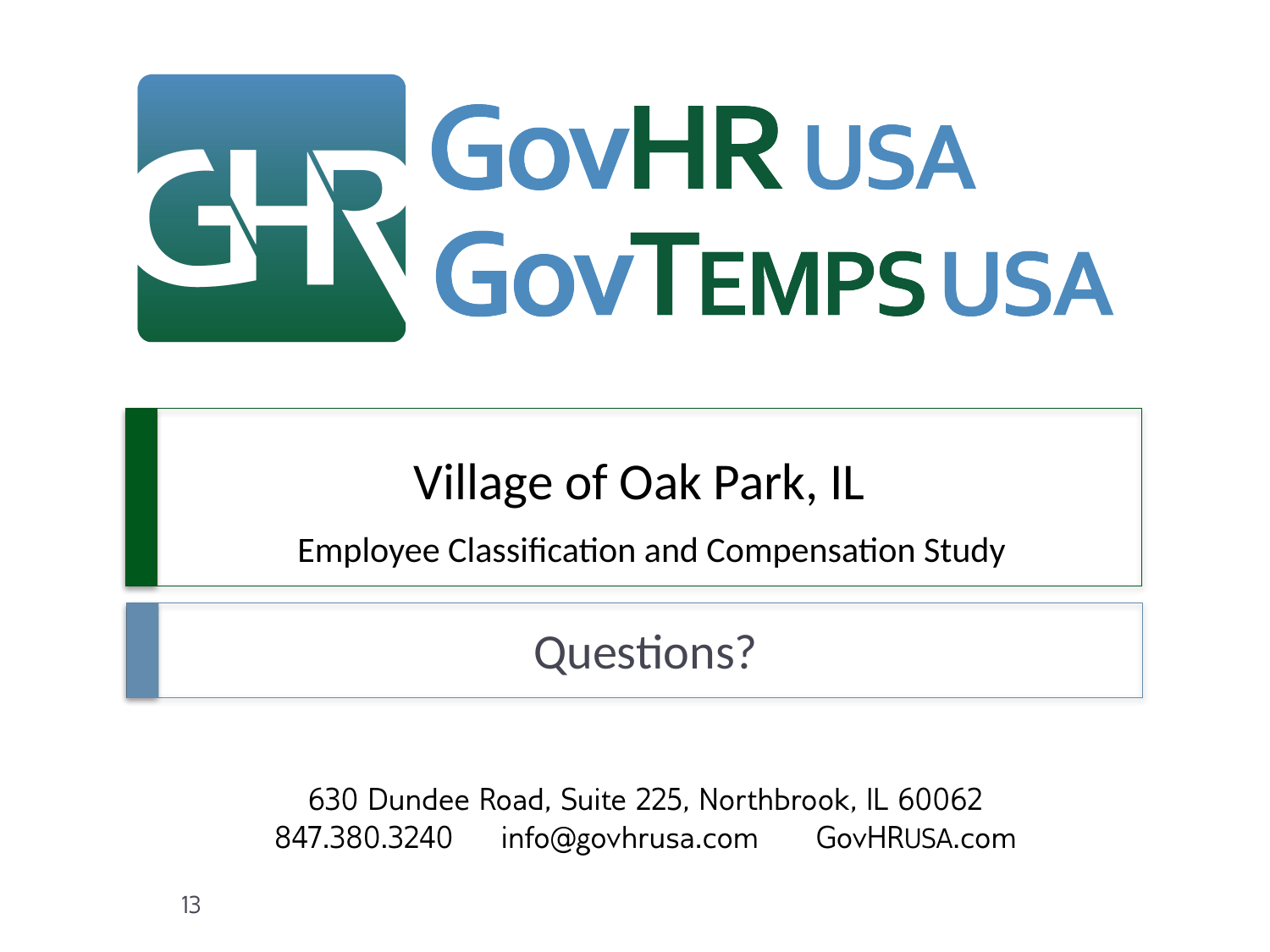

# Village of Oak Park, IL Employee Classification and Compensation Study
Questions?

13